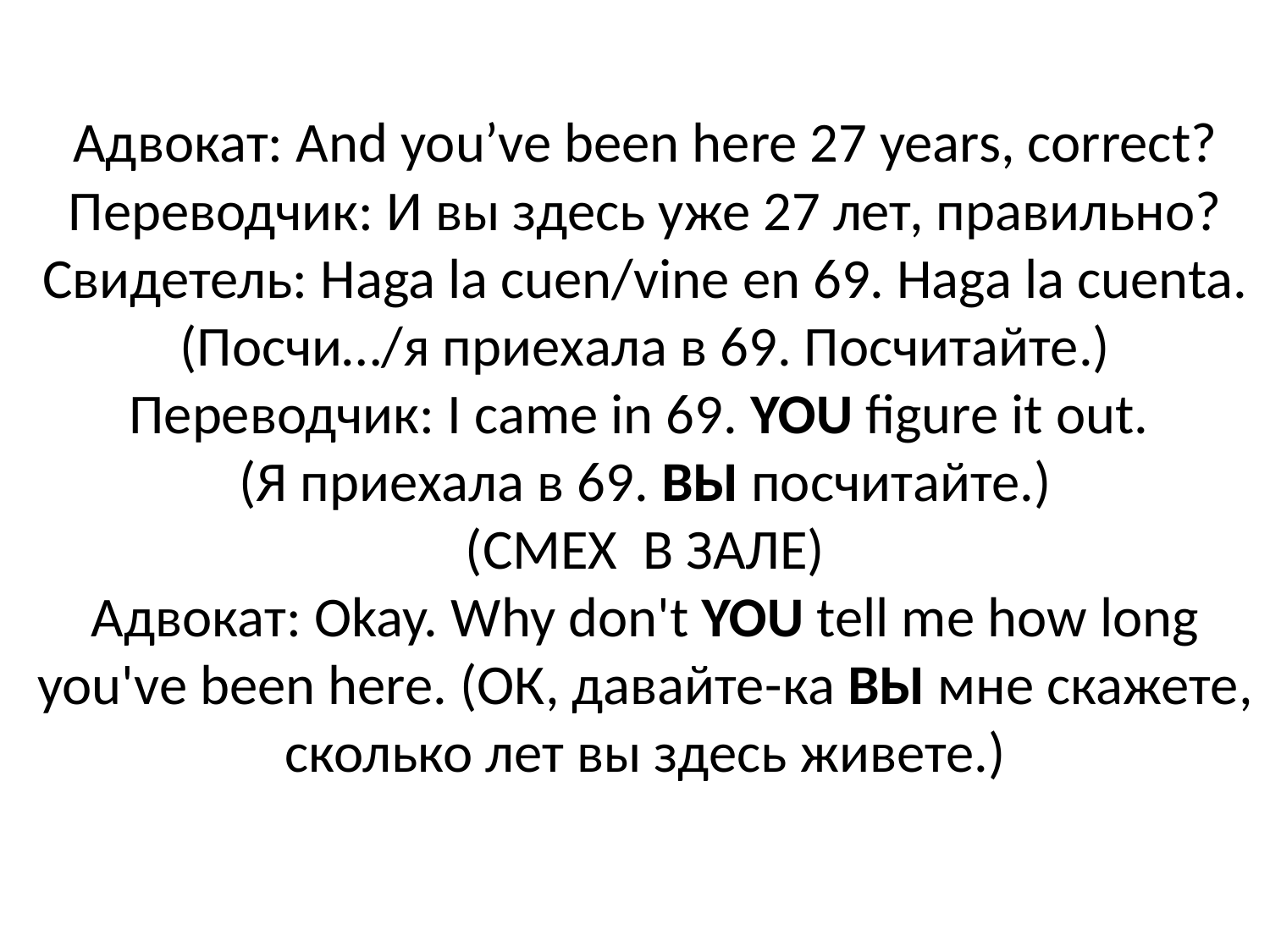

# Адвокат: And you’ve been here 27 years, correct? Переводчик: И вы здесь уже 27 лет, правильно? Свидетель: Haga la cuen/vine en 69. Haga la cuenta. (Посчи…/я приехала в 69. Посчитайте.) Переводчик: I came in 69. YOU figure it out. (Я приехала в 69. ВЫ посчитайте.) (СМЕХ  В ЗАЛЕ) Адвокат: Okay. Why don't YOU tell me how long you've been here. (ОК, давайте-ка ВЫ мне скажете, сколько лет вы здесь живете.)